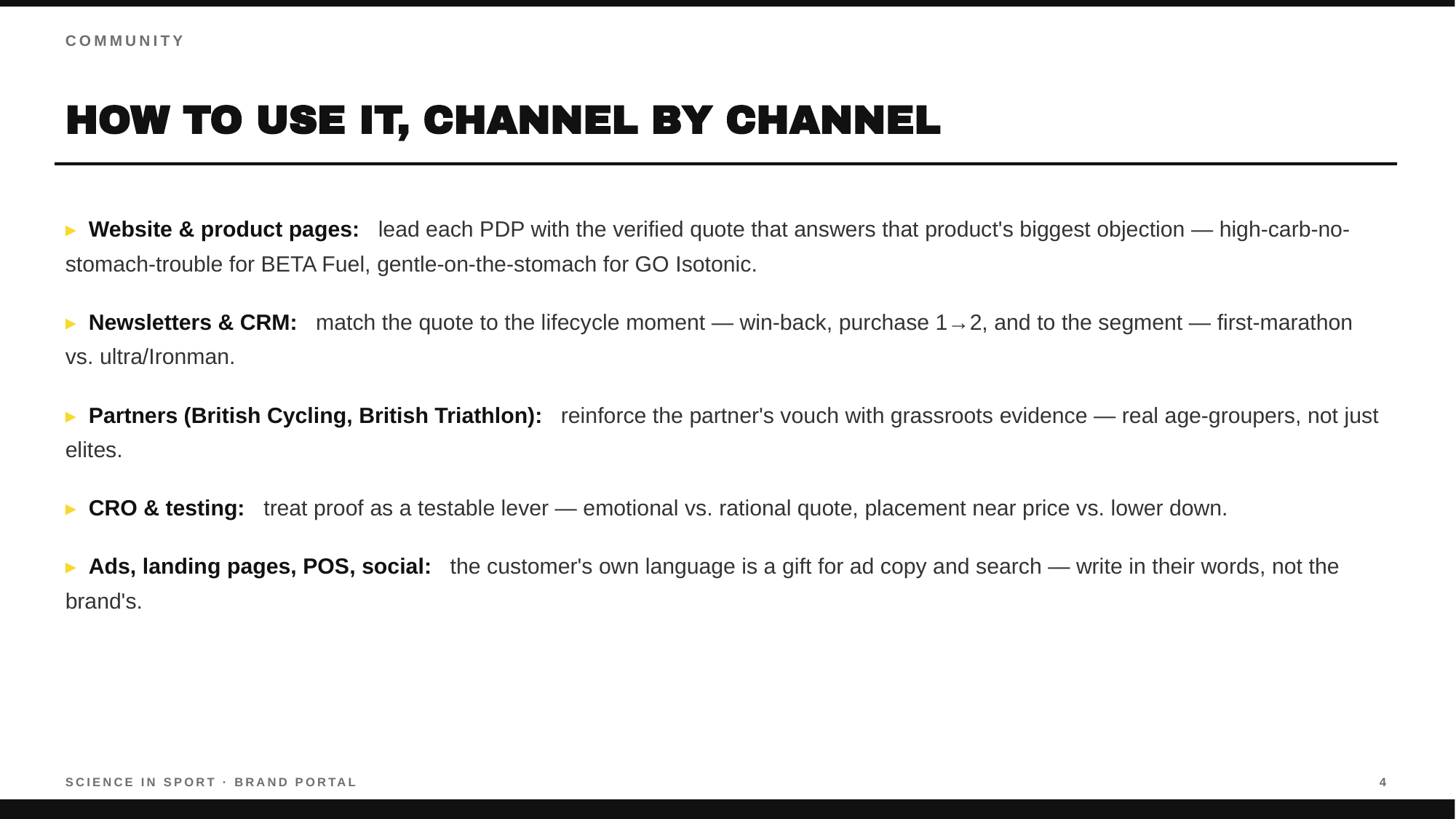

COMMUNITY
HOW TO USE IT, CHANNEL BY CHANNEL

▸  Website & product pages:   lead each PDP with the verified quote that answers that product's biggest objection — high-carb-no-stomach-trouble for BETA Fuel, gentle-on-the-stomach for GO Isotonic.
▸  Newsletters & CRM:   match the quote to the lifecycle moment — win-back, purchase 1→2, and to the segment — first-marathon vs. ultra/Ironman.
▸  Partners (British Cycling, British Triathlon):   reinforce the partner's vouch with grassroots evidence — real age-groupers, not just elites.
▸  CRO & testing:   treat proof as a testable lever — emotional vs. rational quote, placement near price vs. lower down.
▸  Ads, landing pages, POS, social:   the customer's own language is a gift for ad copy and search — write in their words, not the brand's.
SCIENCE IN SPORT · BRAND PORTAL
4